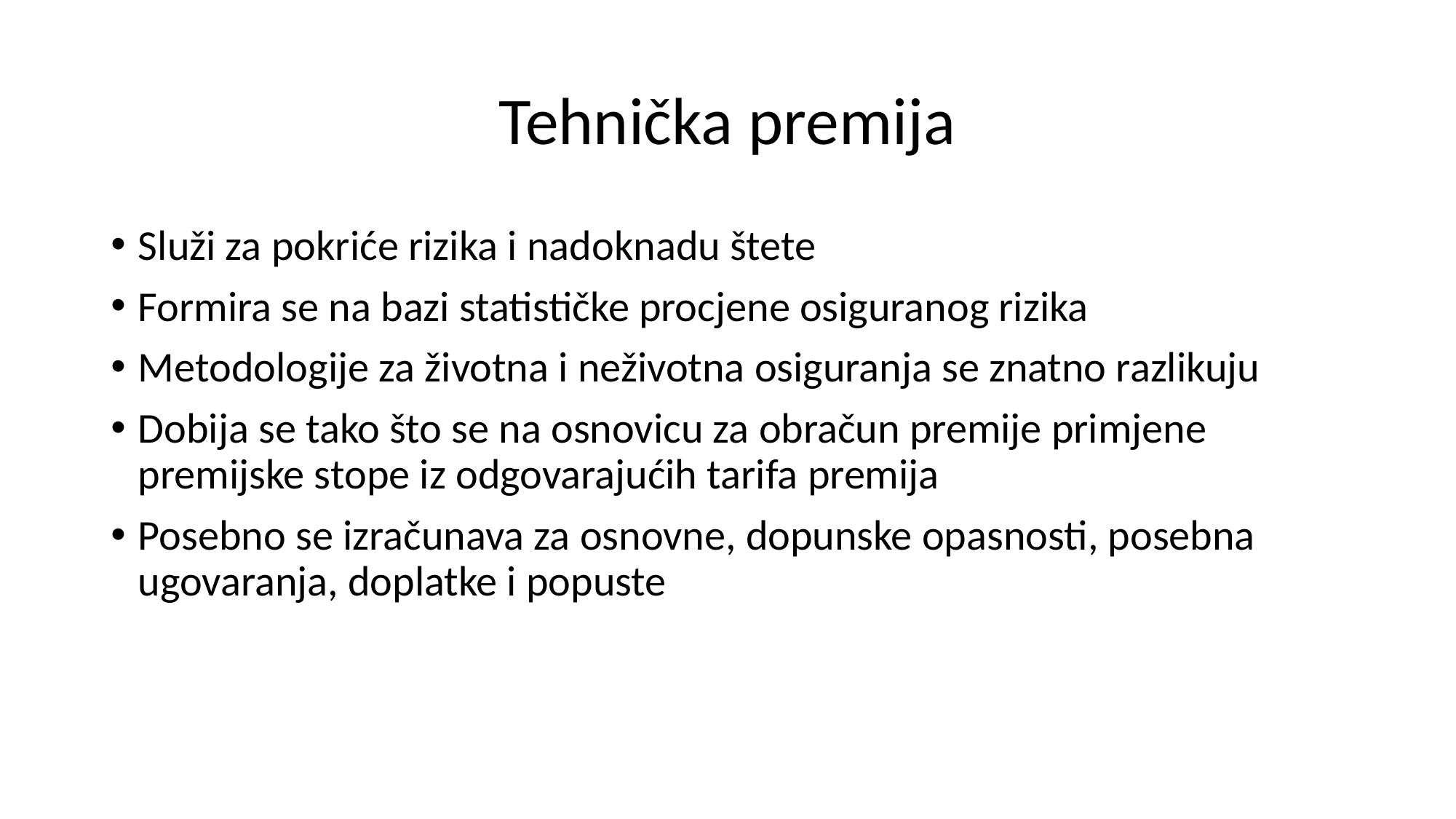

# Tehnička premija
Služi za pokriće rizika i nadoknadu štete
Formira se na bazi statističke procjene osiguranog rizika
Metodologije za životna i neživotna osiguranja se znatno razlikuju
Dobija se tako što se na osnovicu za obračun premije primjene premijske stope iz odgovarajućih tarifa premija
Posebno se izračunava za osnovne, dopunske opasnosti, posebna ugovaranja, doplatke i popuste